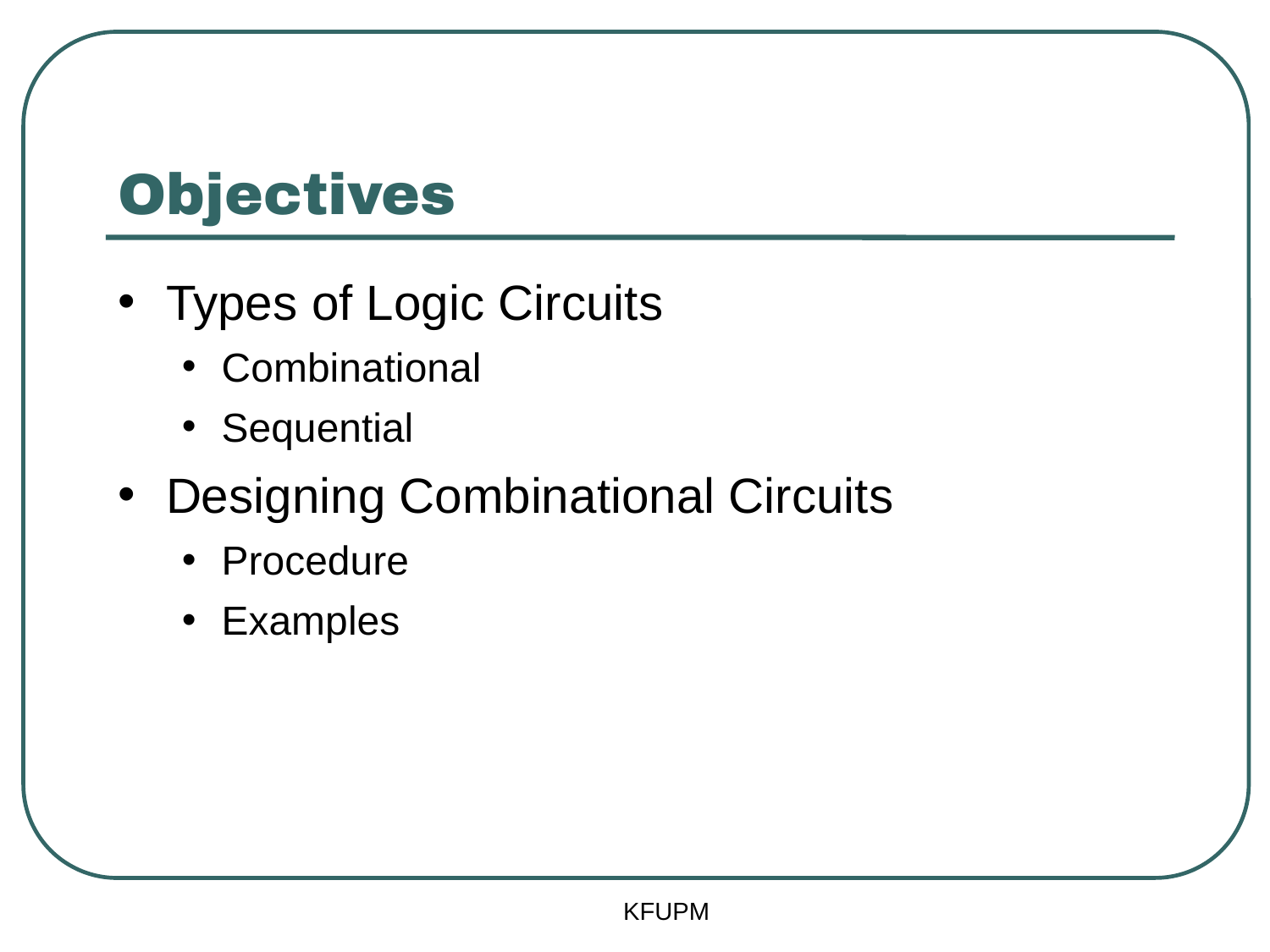

# Objectives
Types of Logic Circuits
Combinational
Sequential
Designing Combinational Circuits
Procedure
Examples

KFUPM